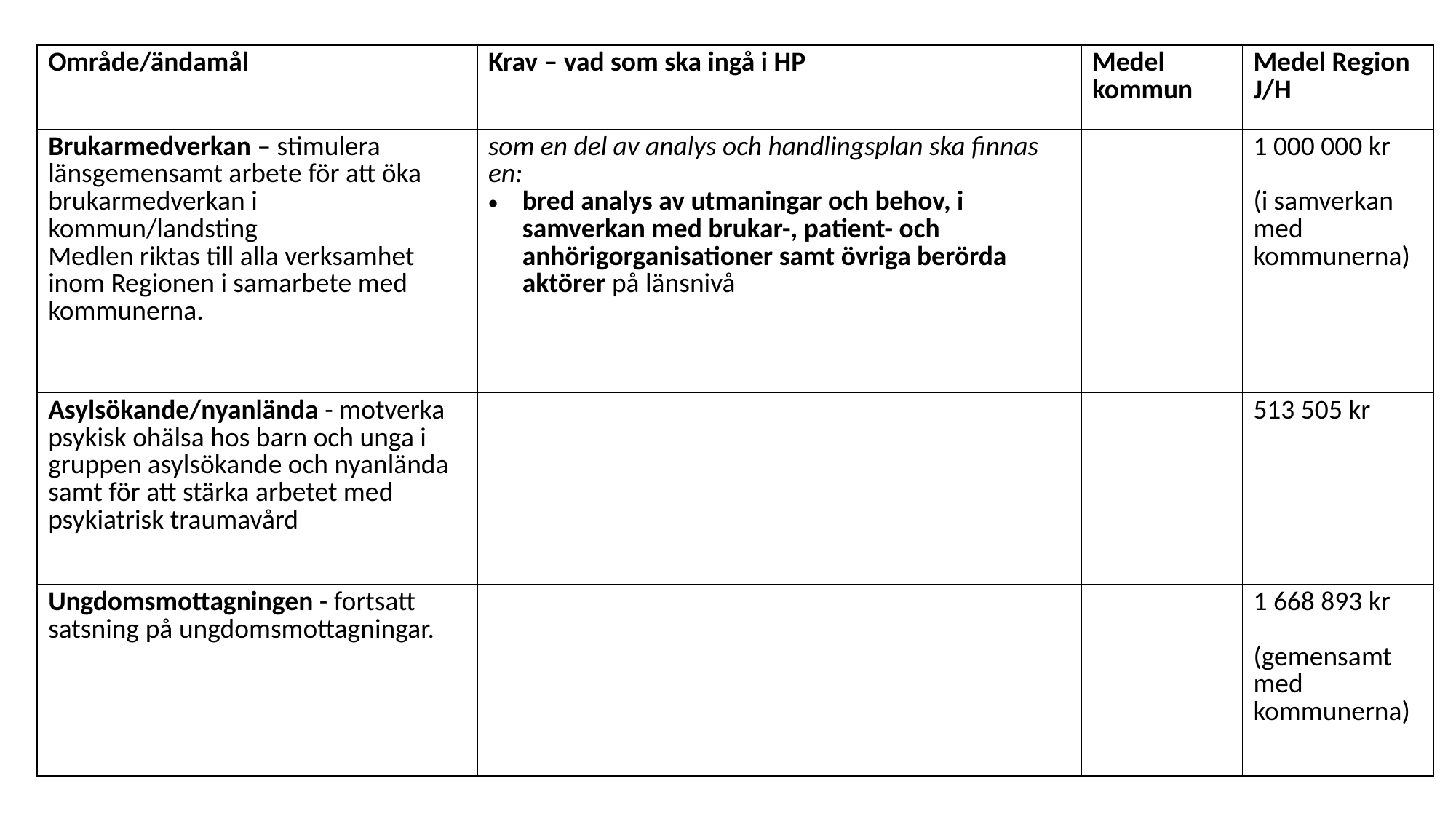

| Område/ändamål | Krav – vad som ska ingå i HP | Medel kommun | Medel Region J/H |
| --- | --- | --- | --- |
| Brukarmedverkan – stimulera länsgemensamt arbete för att öka brukarmedverkan i kommun/landsting Medlen riktas till alla verksamhet inom Regionen i samarbete med kommunerna. | som en del av analys och handlingsplan ska finnas en: bred analys av utmaningar och behov, i samverkan med brukar-, patient- och anhörigorganisationer samt övriga berörda aktörer på länsnivå |  | 1 000 000 kr (i samverkan med kommunerna) |
| Asylsökande/nyanlända - motverka psykisk ohälsa hos barn och unga i gruppen asylsökande och nyanlända samt för att stärka arbetet med psykiatrisk traumavård |  |  | 513 505 kr |
| Ungdomsmottagningen - fortsatt satsning på ungdomsmottagningar. |  |  | 1 668 893 kr (gemensamt med kommunerna) |